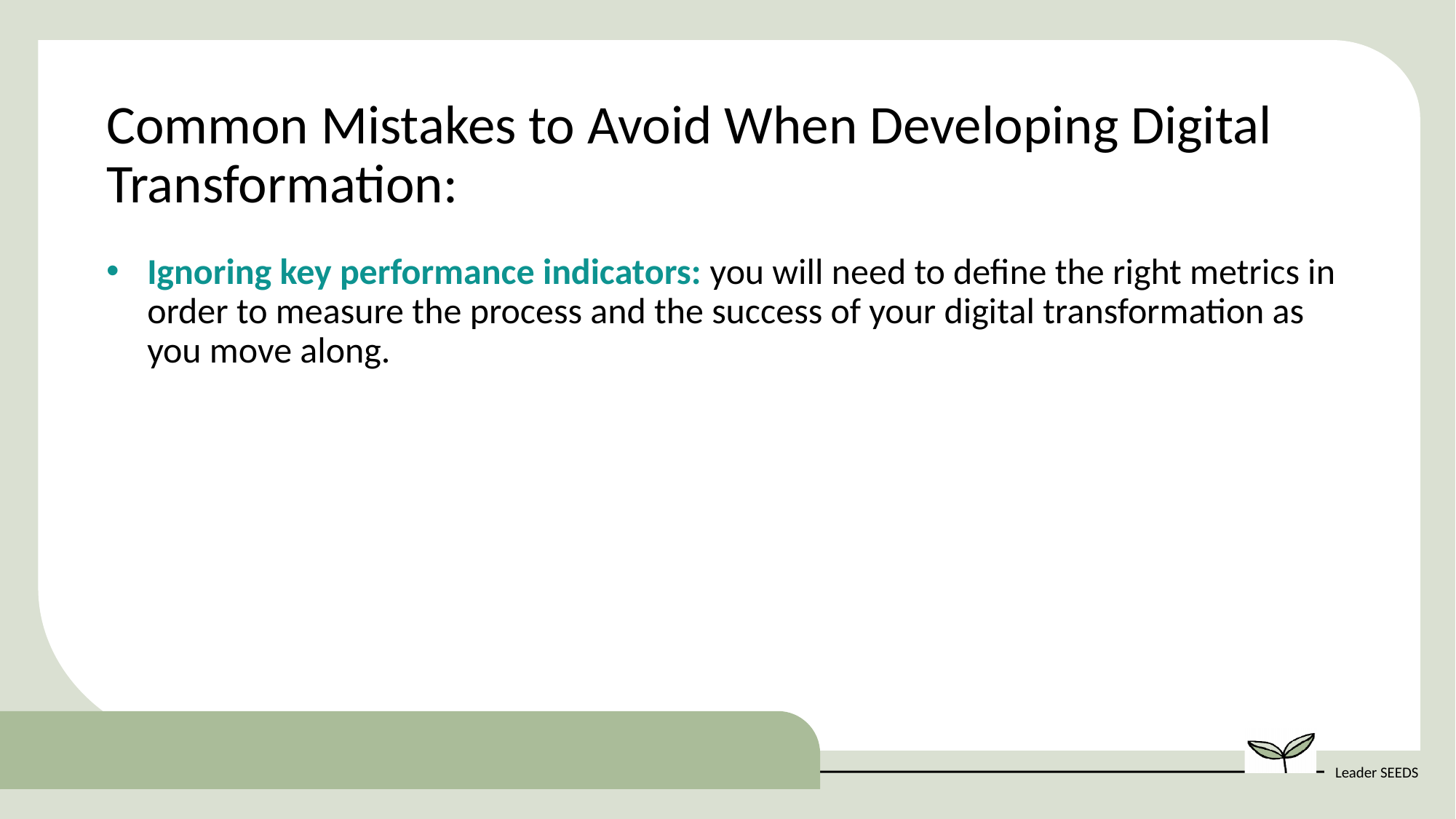

Common Mistakes to Avoid When Developing Digital Transformation:
Ignoring key performance indicators: you will need to define the right metrics in order to measure the process and the success of your digital transformation as you move along.